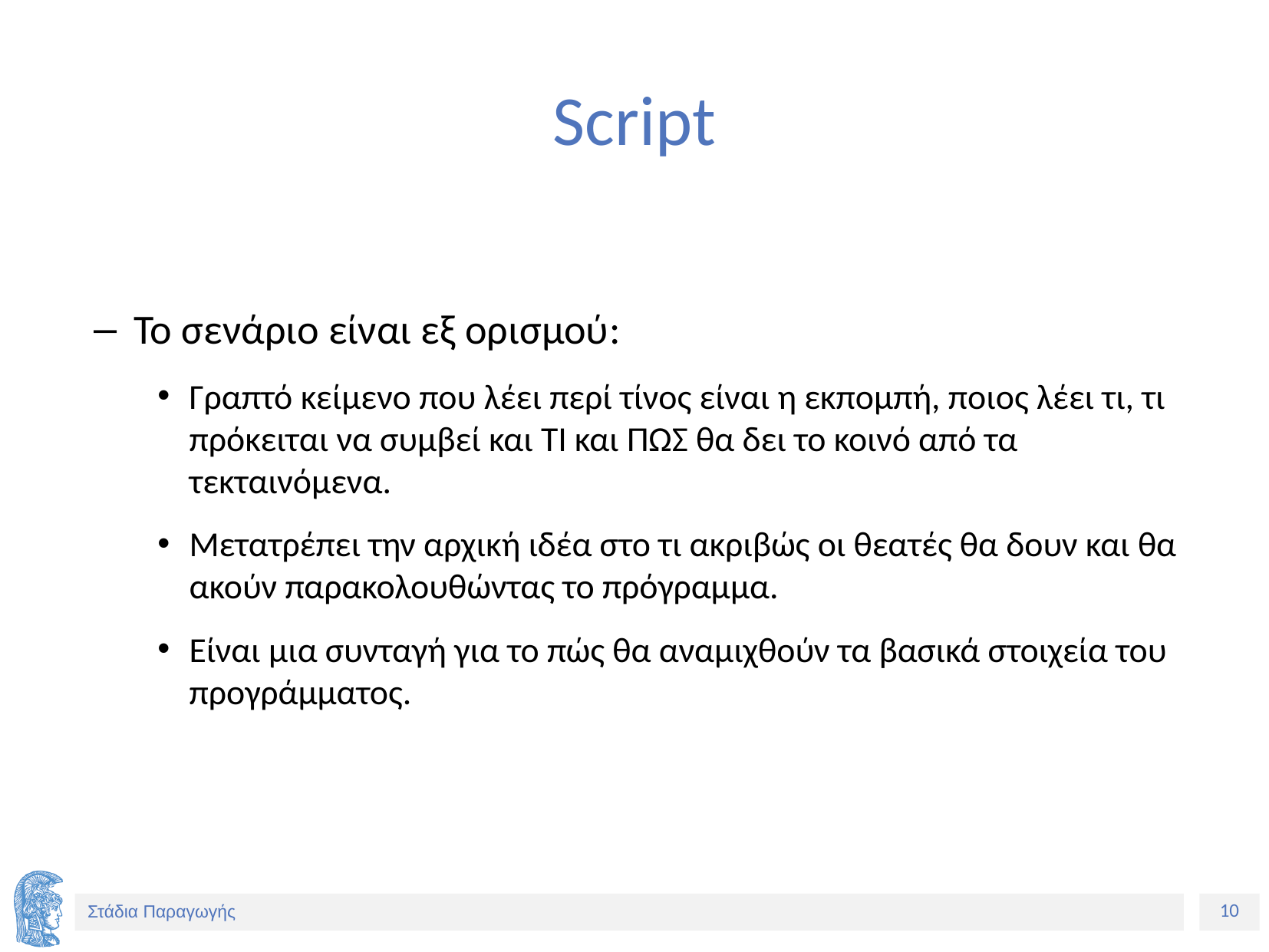

# Script

Το σενάριο είναι εξ ορισμού:
Γραπτό κείμενο που λέει περί τίνος είναι η εκπομπή, ποιος λέει τι, τι πρόκειται να συμβεί και ΤΙ και ΠΩΣ θα δει το κοινό από τα τεκταινόμενα.
Μετατρέπει την αρχική ιδέα στο τι ακριβώς οι θεατές θα δουν και θα ακούν παρακολουθώντας το πρόγραμμα.
Είναι μια συνταγή για το πώς θα αναμιχθούν τα βασικά στοιχεία του προγράμματος.